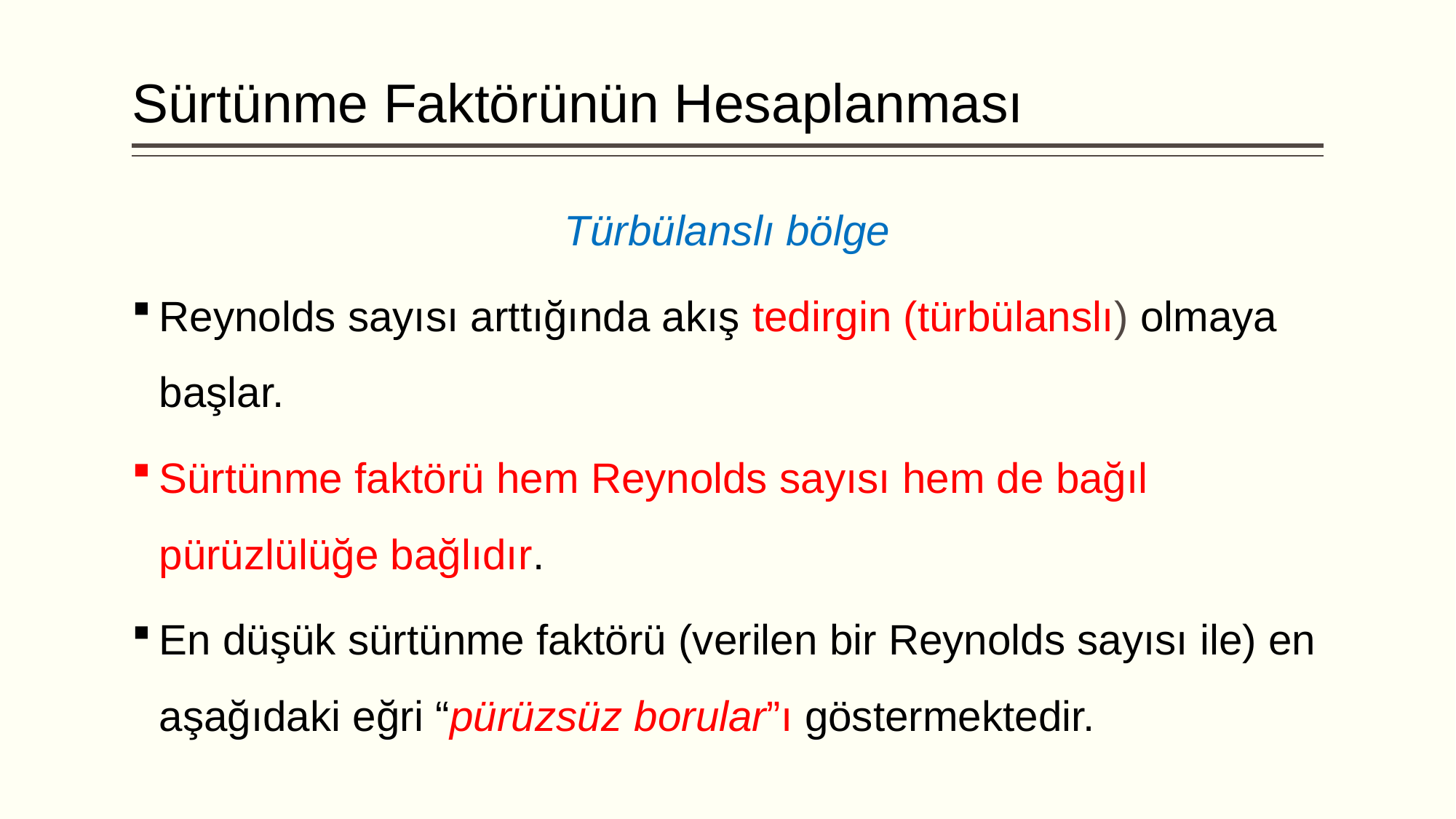

# Sürtünme Faktörünün Hesaplanması
Türbülanslı bölge
Reynolds sayısı arttığında akış tedirgin (türbülanslı) olmaya başlar.
Sürtünme faktörü hem Reynolds sayısı hem de bağıl pürüzlülüğe bağlıdır.
En düşük sürtünme faktörü (verilen bir Reynolds sayısı ile) en aşağıdaki eğri “pürüzsüz borular”ı göstermektedir.